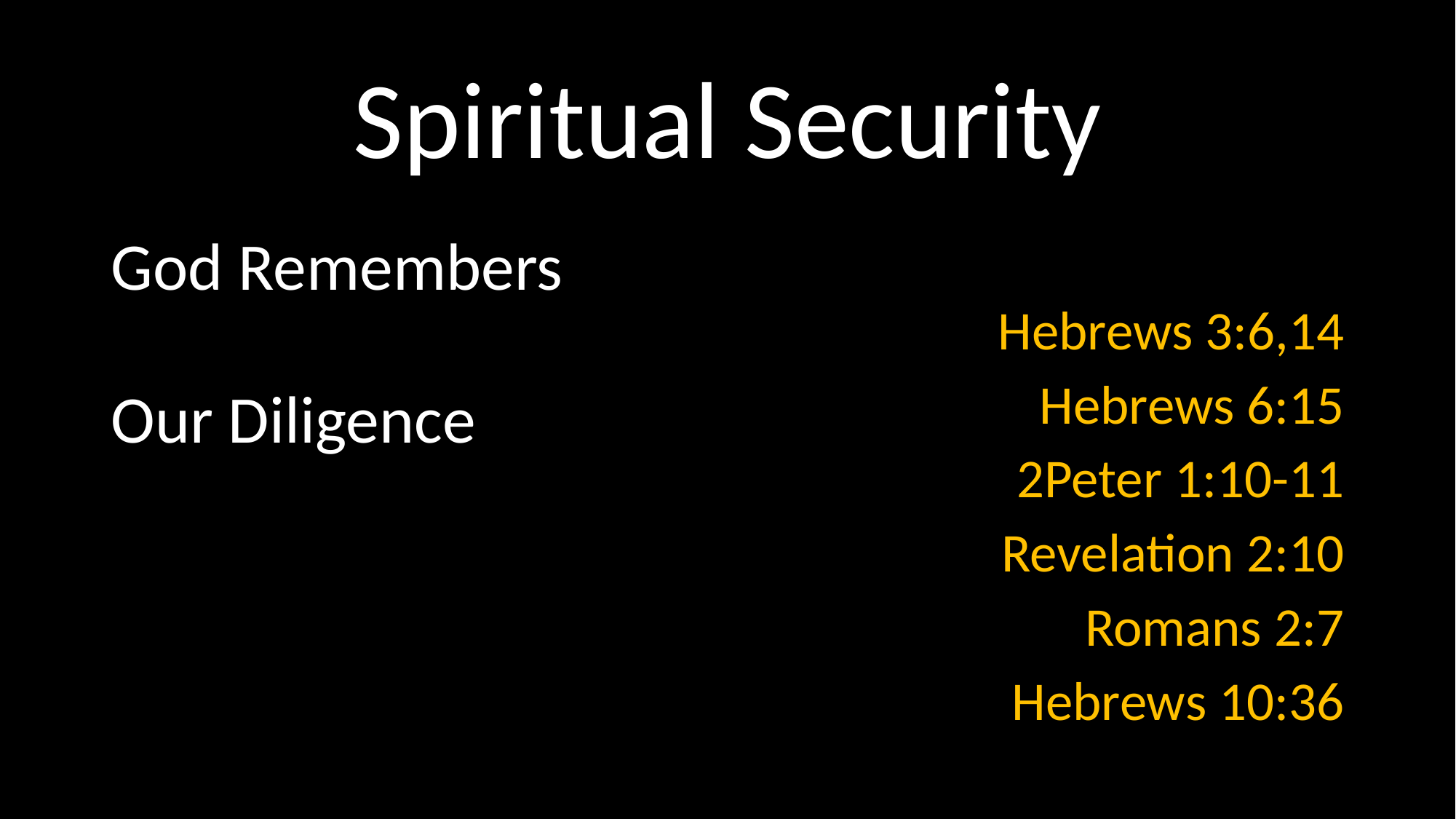

# Spiritual Security
God Remembers
Our Diligence
Hebrews 3:6,14
Hebrews 6:15
2Peter 1:10-11
Revelation 2:10
Romans 2:7
Hebrews 10:36